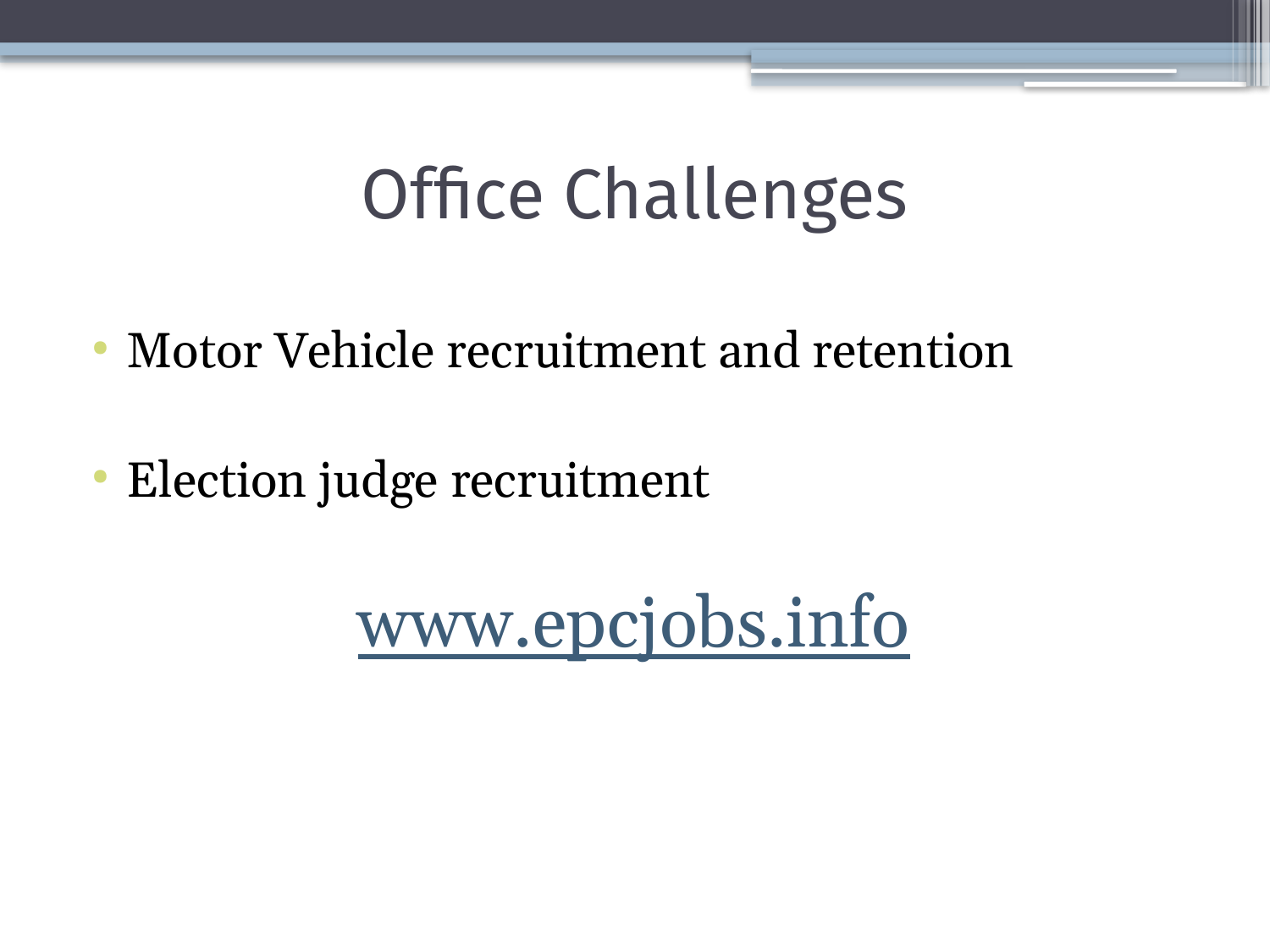

# Office Challenges
Motor Vehicle recruitment and retention

Election judge recruitment

www.epcjobs.info